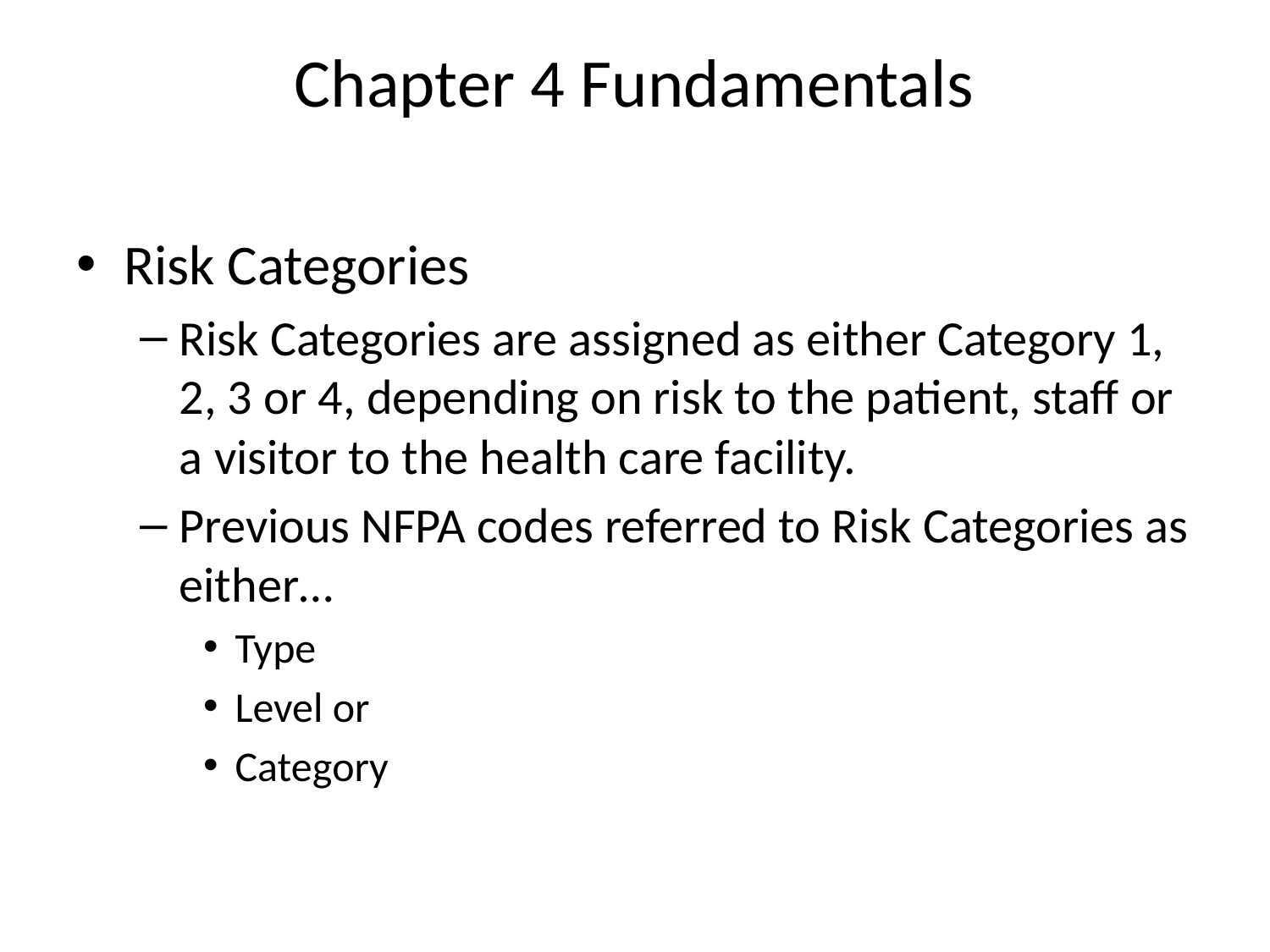

# Chapter 4 Fundamentals
Risk Categories
Risk Categories are assigned as either Category 1, 2, 3 or 4, depending on risk to the patient, staff or a visitor to the health care facility.
Previous NFPA codes referred to Risk Categories as either…
Type
Level or
Category